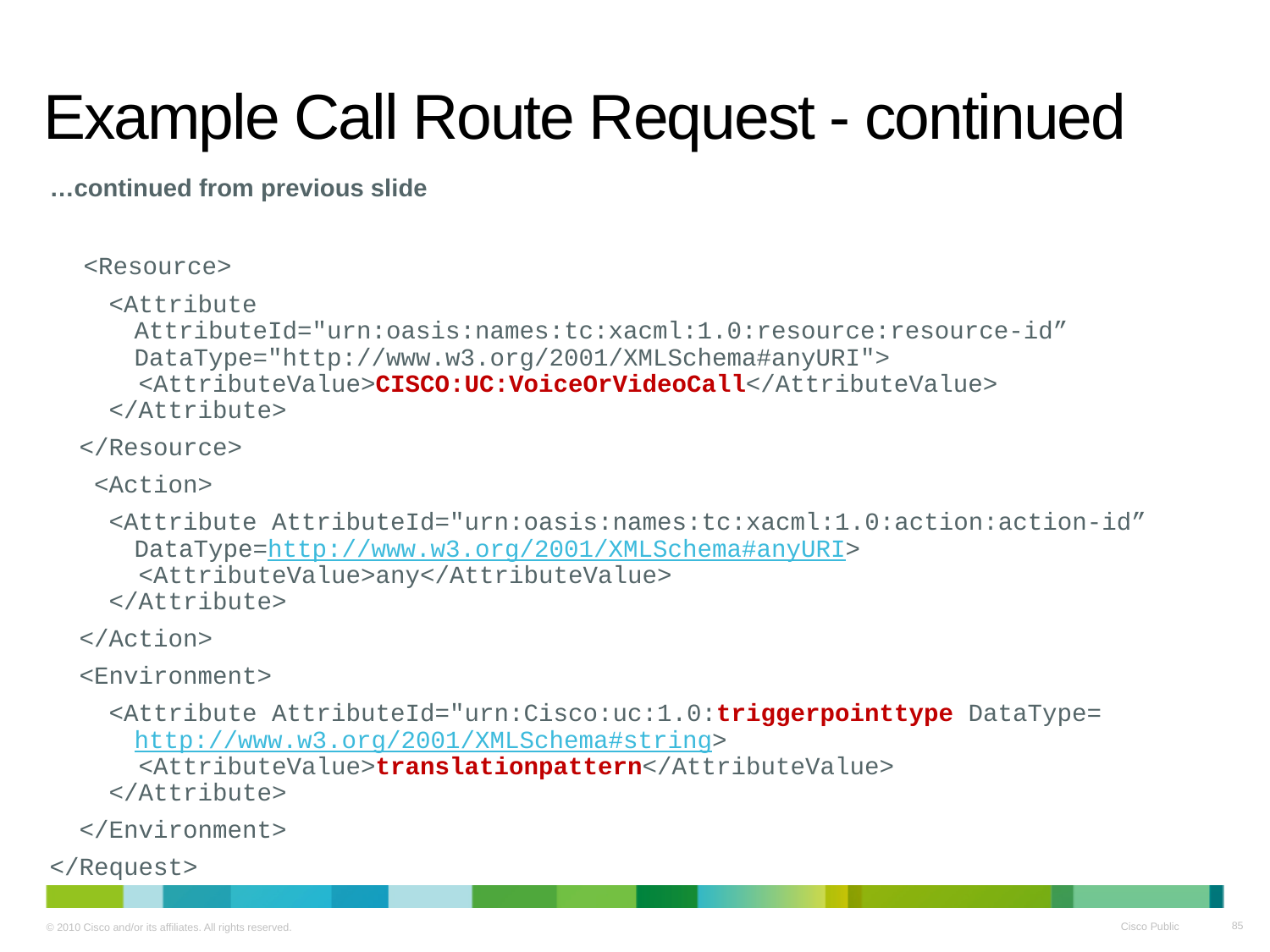

# Example Call Route Request - continued
…continued from previous slide

  <Resource>
    <Attribute AttributeId="urn:oasis:names:tc:xacml:1.0:resource:resource-id” DataType="http://www.w3.org/2001/XMLSchema#anyURI">
      <AttributeValue>CISCO:UC:VoiceOrVideoCall</AttributeValue>
    </Attribute>
  </Resource>
   <Action>
    <Attribute AttributeId="urn:oasis:names:tc:xacml:1.0:action:action-id” DataType=http://www.w3.org/2001/XMLSchema#anyURI>
      <AttributeValue>any</AttributeValue>
    </Attribute>
  </Action>
  <Environment>
    <Attribute AttributeId="urn:Cisco:uc:1.0:triggerpointtype DataType=http://www.w3.org/2001/XMLSchema#string>
      <AttributeValue>translationpattern</AttributeValue>
    </Attribute>
  </Environment>
</Request>